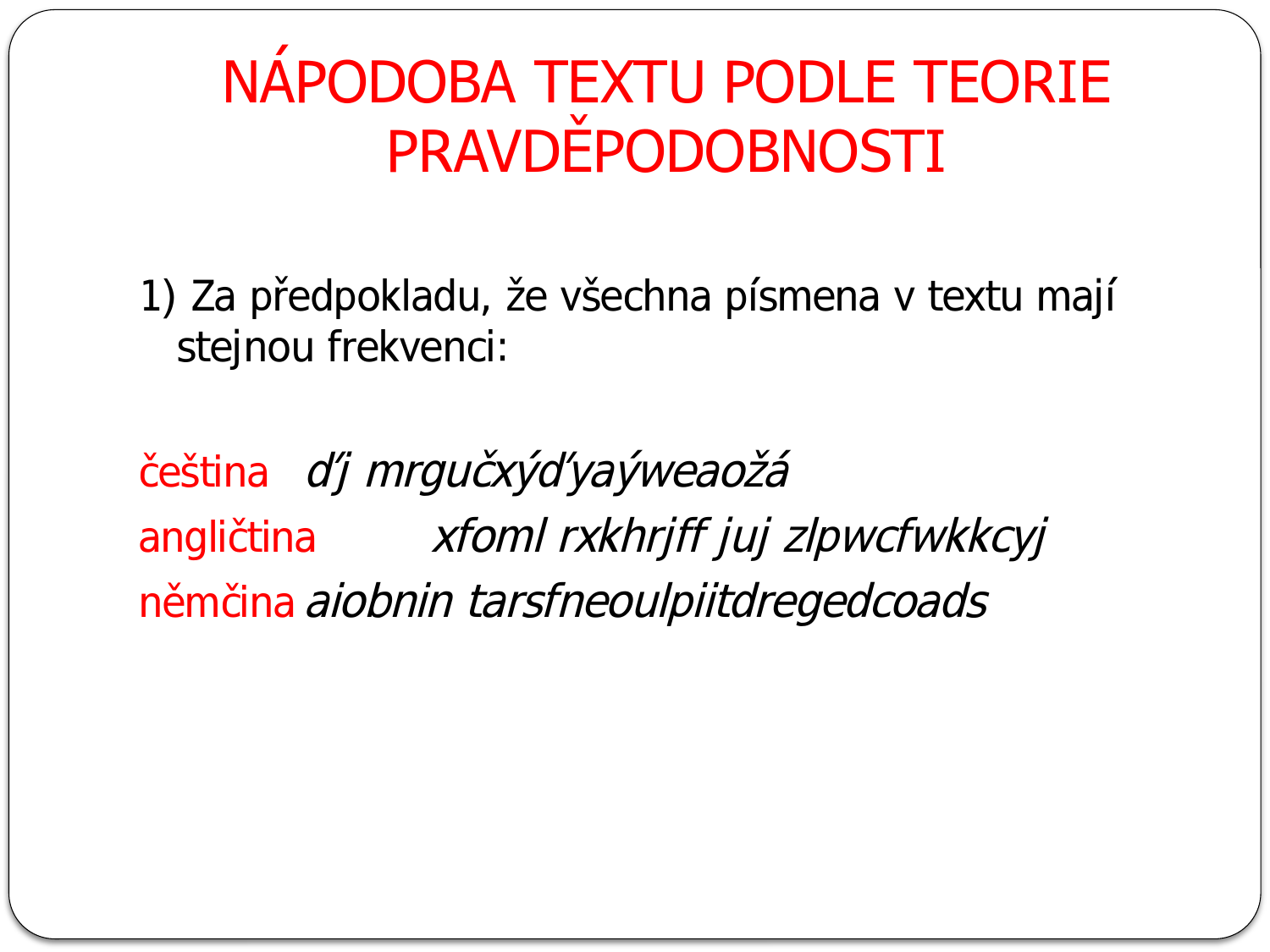

# NÁPODOBA TEXTU PODLE TEORIE PRAVDĚPODOBNOSTI

1) Za předpokladu, že všechna písmena v textu mají stejnou frekvenci:

čeština 	ďj mrgučxýďyaýweaožá
angličtina 	xfoml rxkhrjff juj zlpwcfwkkcyj
němčina	aiobnin tarsfneoulpiitdregedcoads